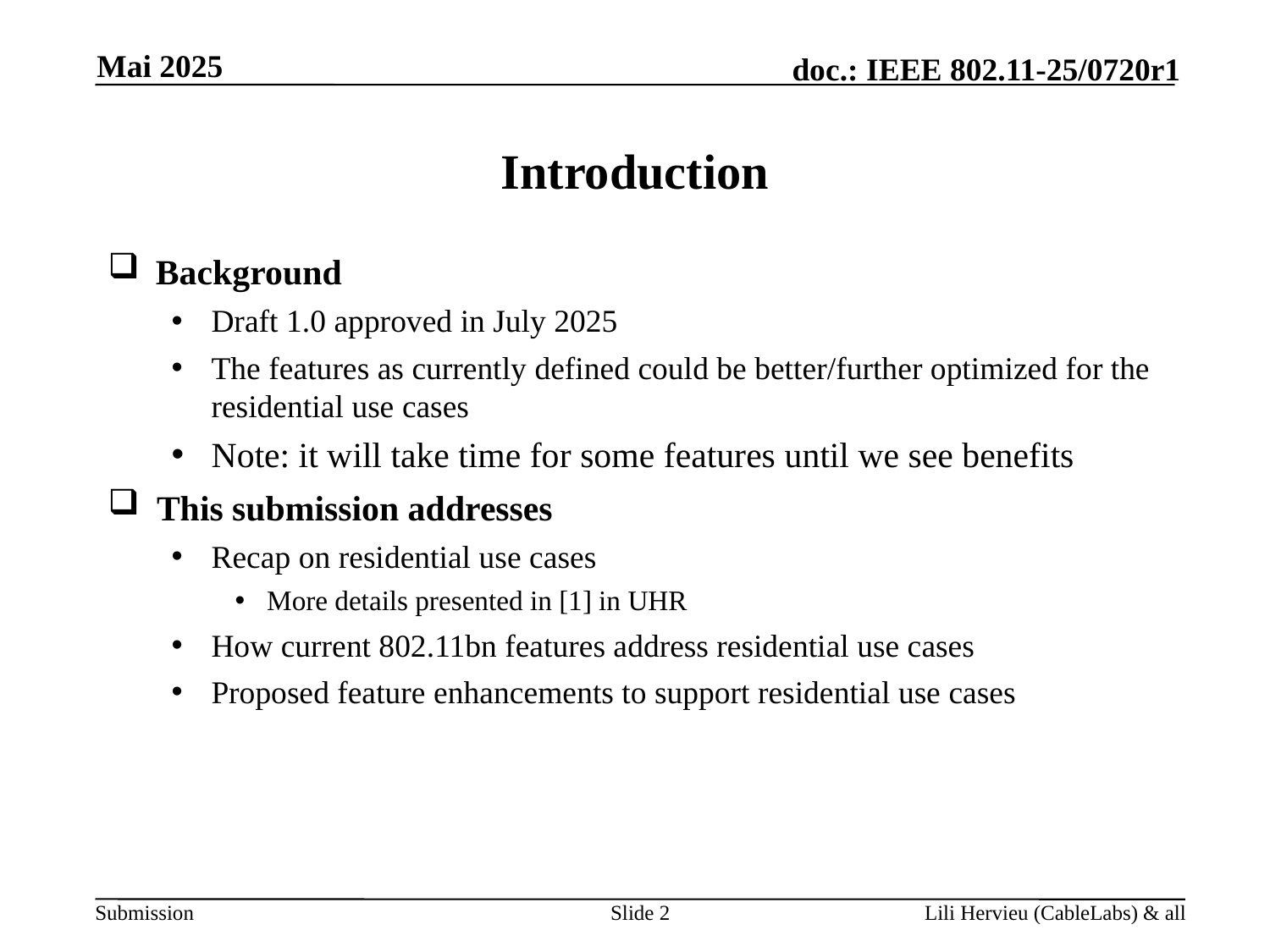

Mai 2025
# Introduction
Background
Draft 1.0 approved in July 2025
The features as currently defined could be better/further optimized for the residential use cases
Note: it will take time for some features until we see benefits
 This submission addresses
Recap on residential use cases
More details presented in [1] in UHR
How current 802.11bn features address residential use cases
Proposed feature enhancements to support residential use cases
Slide 2
Lili Hervieu (CableLabs) & all